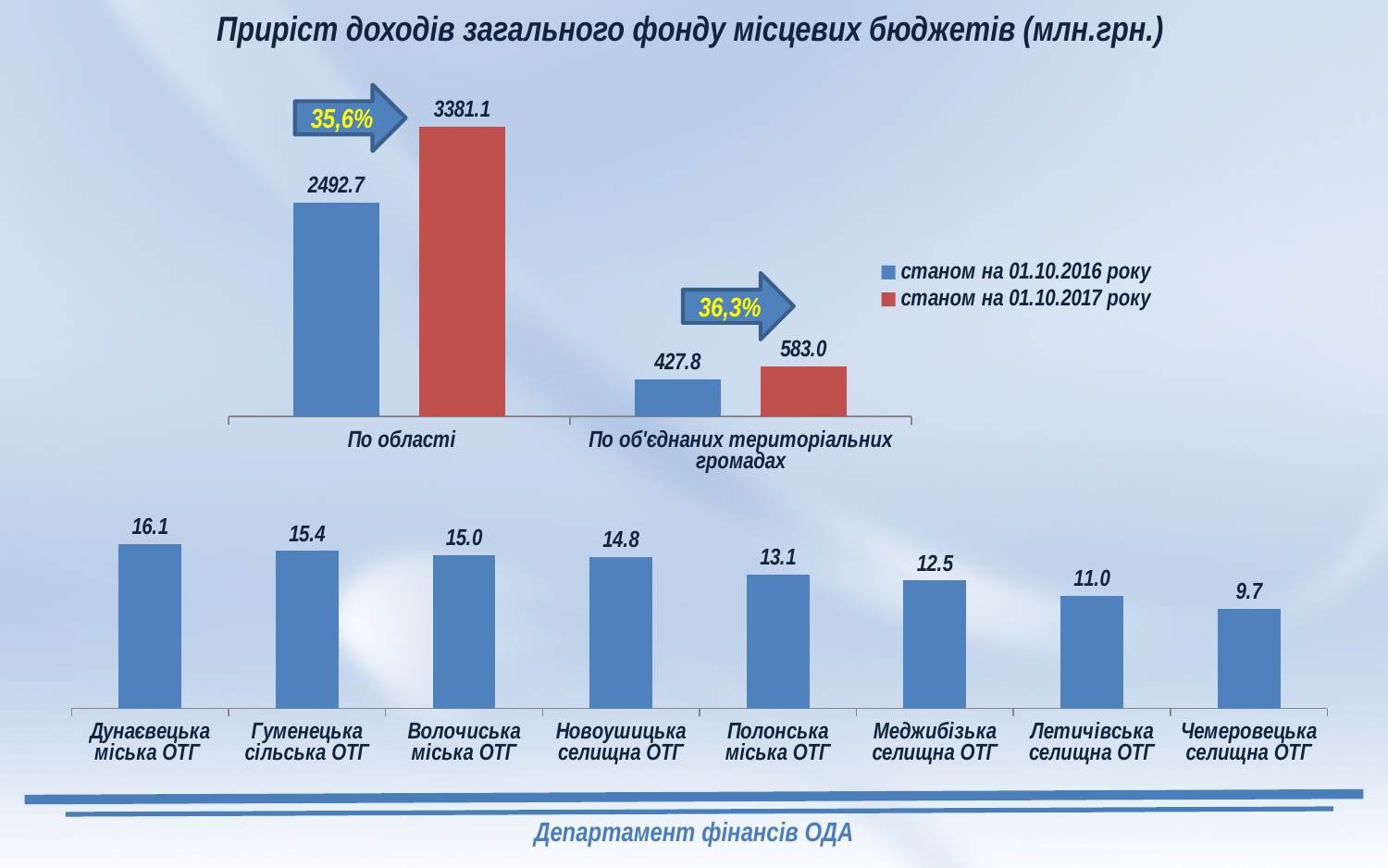

Приріст доходів загального фонду місцевих бюджетів (млн.грн.)

### Chart

| Category | станом на 01.10.2016 року   | станом на 01.10.2017 року   |
|---|---|---|
|  По області | 2492.7 | 3381.1 |
| По об'єднаних територіальних громадах | 427.8 | 583.0 |
35,6%
36,3%

### Chart

| Category | Ряд 1 |
|---|---|
| Дунаєвецька міська ОТГ  | 16.1 |
| Гуменецька сільська ОТГ | 15.4 |
| Волочиська міська ОТГ | 15.0 |
| Новоушицька селищна ОТГ | 14.8 |
| Полонська міська ОТГ | 13.1 |
| Меджибізька селищна ОТГ | 12.5 |
| Летичівська селищна ОТГ | 11.0 |
| Чемеровецька селищна ОТГ | 9.7 |
Департамент фінансів ОДА